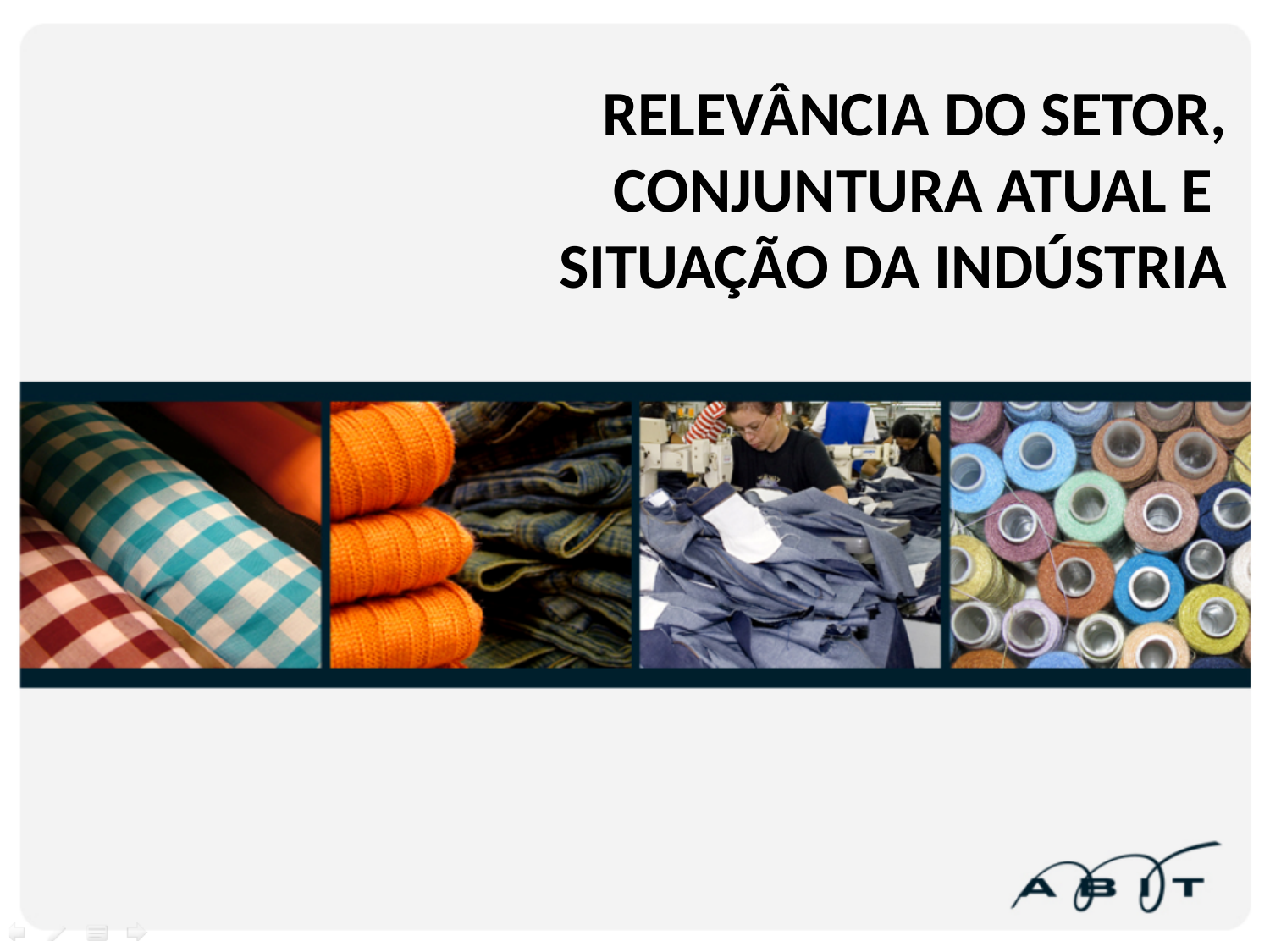

# RELEVÂNCIA DO SETOR, CONJUNTURA ATUAL E  SITUAÇÃO DA INDÚSTRIA